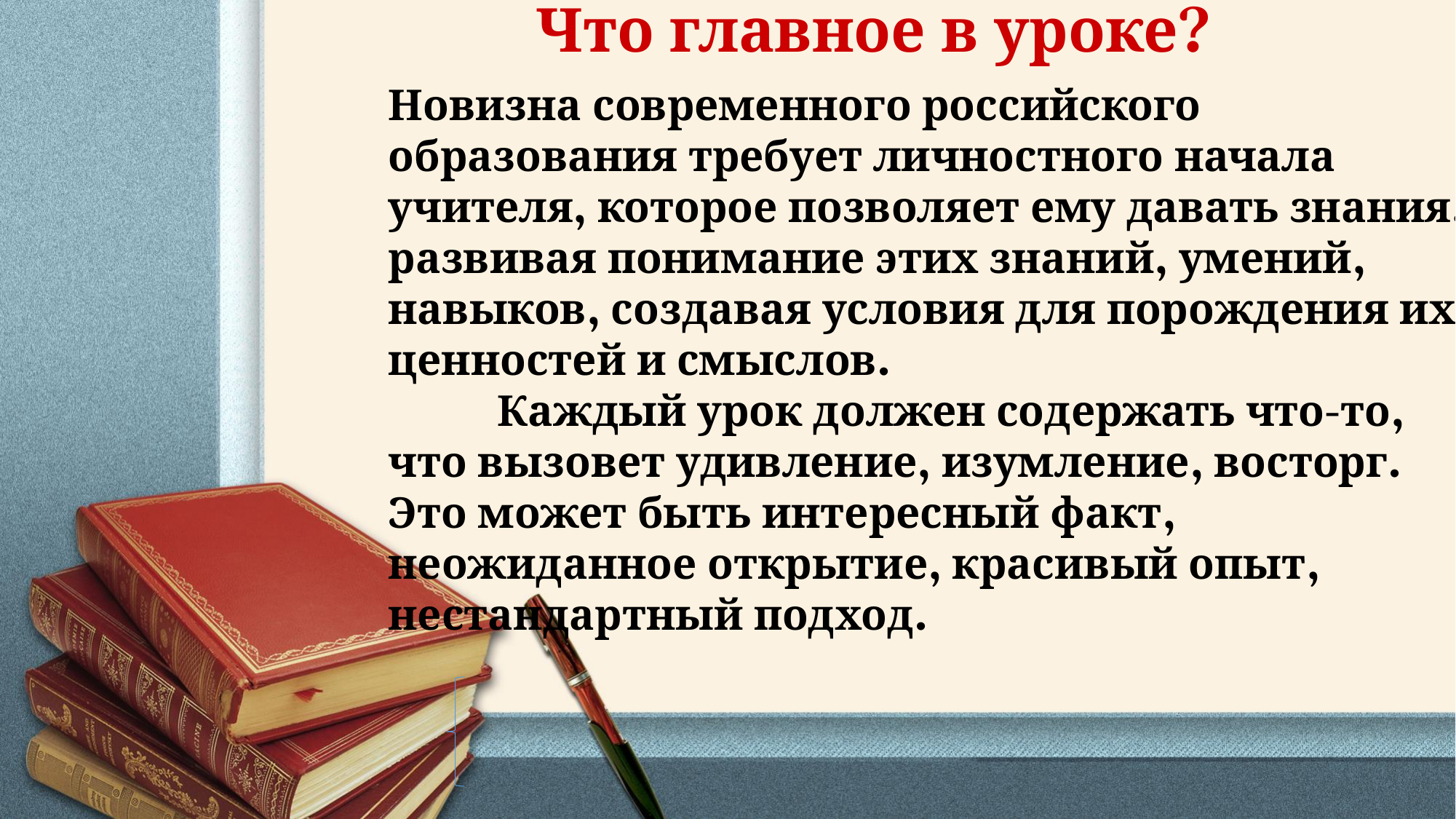

Что главное в уроке?
Новизна современного российского образования требует личностного начала учителя, которое позволяет ему давать знания, развивая понимание этих знаний, умений, навыков, создавая условия для порождения их ценностей и смыслов.
	Каждый урок должен содержать что-то, что вызовет удивление, изумление, восторг. Это может быть интересный факт, неожиданное открытие, красивый опыт, нестандартный подход.